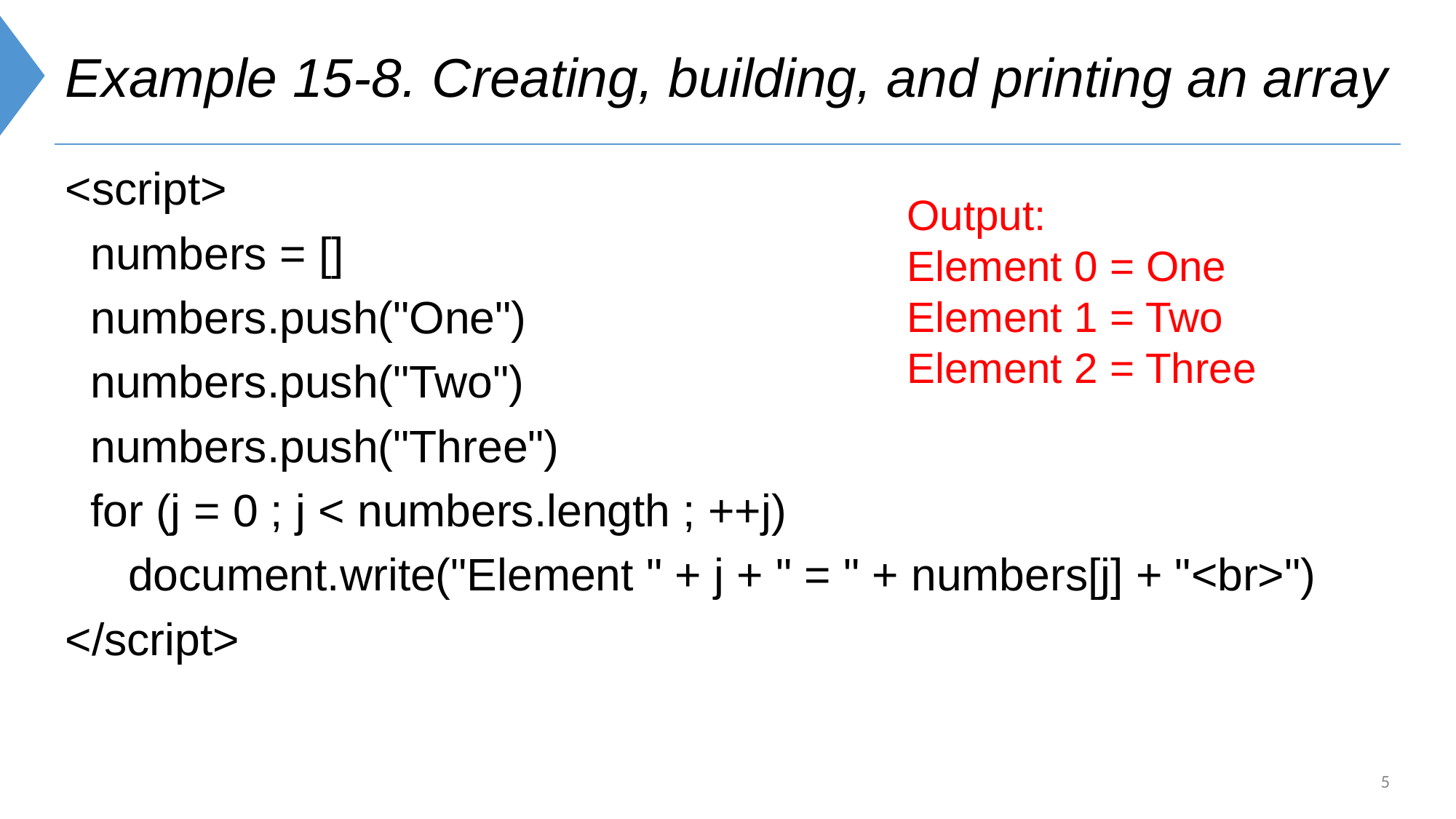

# Example 15-8. Creating, building, and printing an array
<script>
  numbers = []
  numbers.push("One")
  numbers.push("Two")
  numbers.push("Three")
  for (j = 0 ; j < numbers.length ; ++j)
     document.write("Element " + j + " = " + numbers[j] + "<br>")
</script>
Output:
Element 0 = One
Element 1 = Two
Element 2 = Three
5